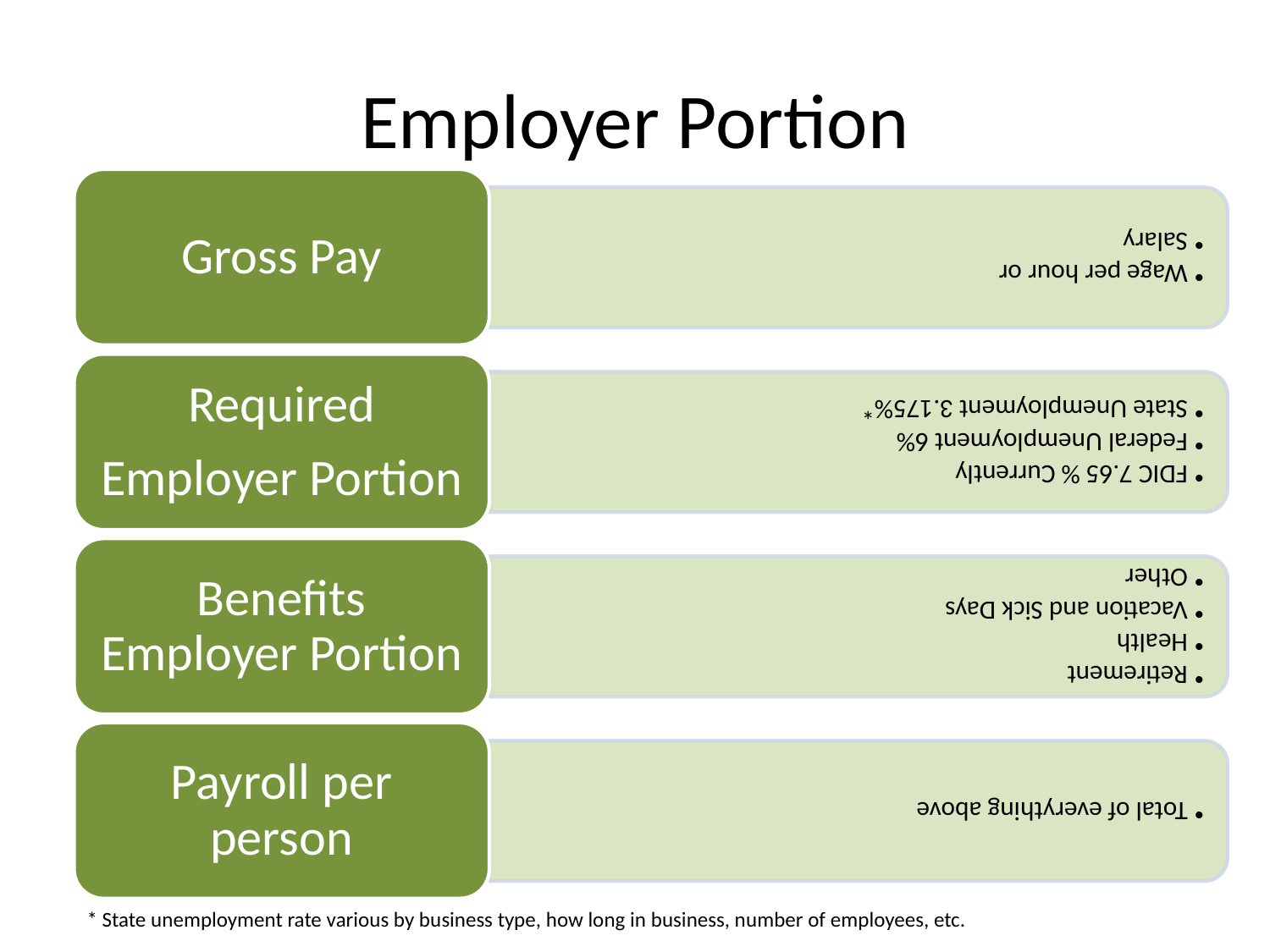

# Employer Portion
Wage per hour or
Salary
Gross Pay
FDIC 7.65 % Currently
Federal Unemployment 6%
State Unemployment 3.175%*
Required
Employer Portion
Retirement
Health
Vacation and Sick Days
Other
Benefits Employer Portion
Total of everything above
Payroll per person
* State unemployment rate various by business type, how long in business, number of employees, etc.